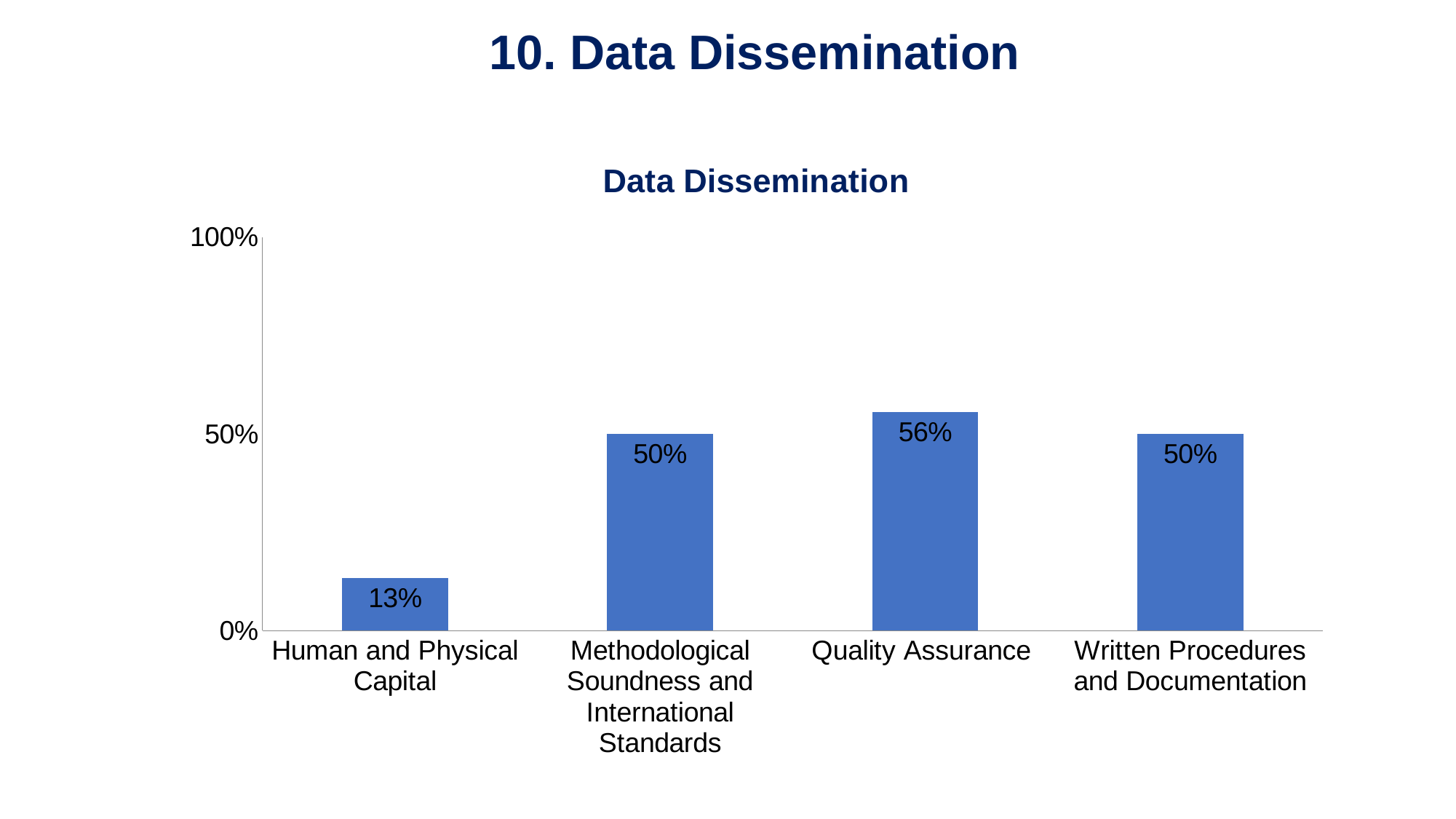

# 10. Data Dissemination

### Chart: Data Dissemination

| Category |  |
|---|---|
| Human and Physical Capital | 0.13333333333333333 |
| Methodological Soundness and International Standards | 0.5 |
| Quality Assurance  | 0.5555555555555556 |
| Written Procedures and Documentation | 0.5 |